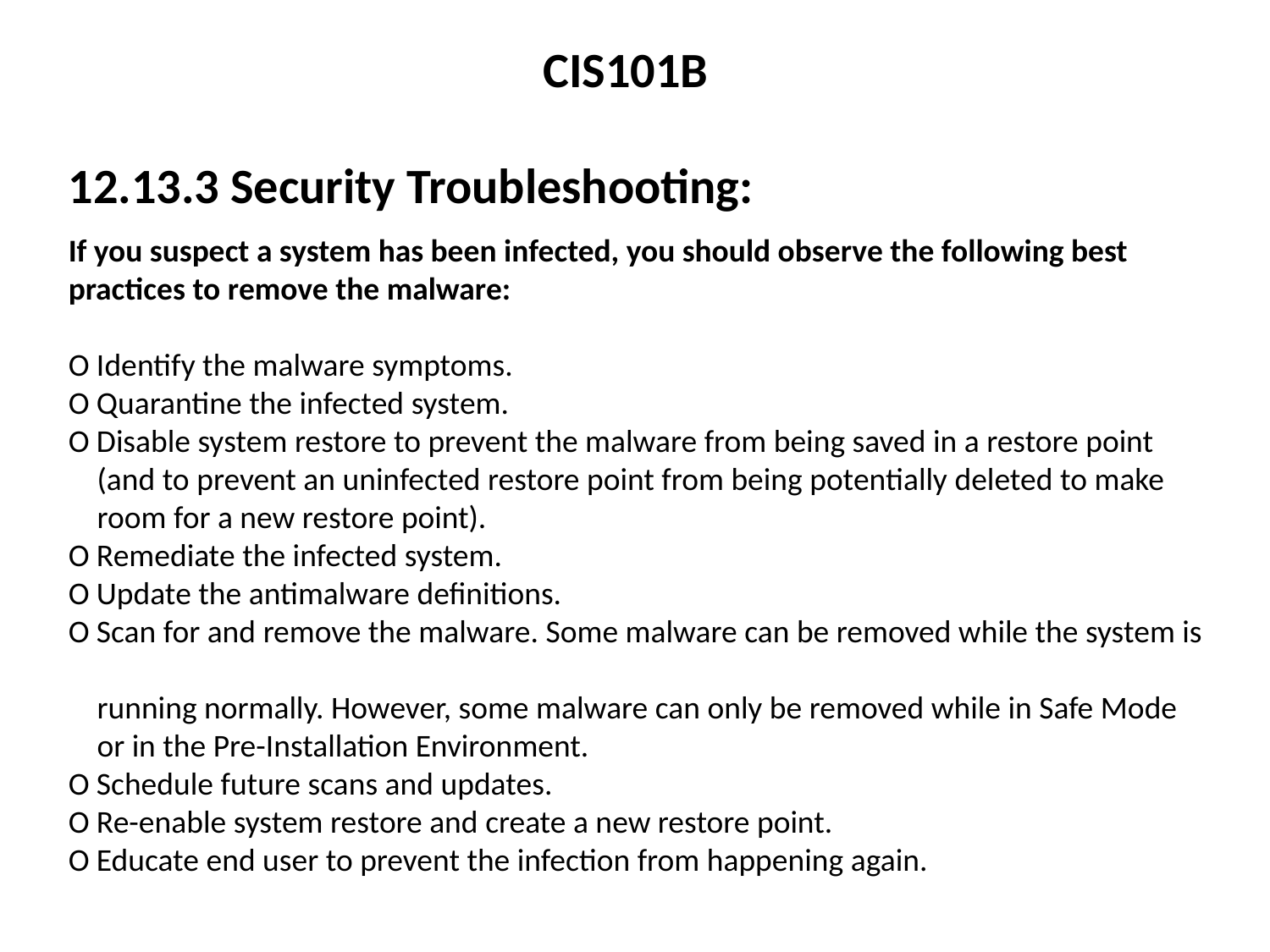

CIS101B
12.13.3 Security Troubleshooting:

If you suspect a system has been infected, you should observe the following best practices to remove the malware:

O Identify the malware symptoms.
O Quarantine the infected system.
O Disable system restore to prevent the malware from being saved in a restore point
    (and to prevent an uninfected restore point from being potentially deleted to make
    room for a new restore point).
O Remediate the infected system.
O Update the antimalware definitions.
O Scan for and remove the malware. Some malware can be removed while the system is
    running normally. However, some malware can only be removed while in Safe Mode
    or in the Pre-Installation Environment.
O Schedule future scans and updates.
O Re-enable system restore and create a new restore point.
O Educate end user to prevent the infection from happening again.